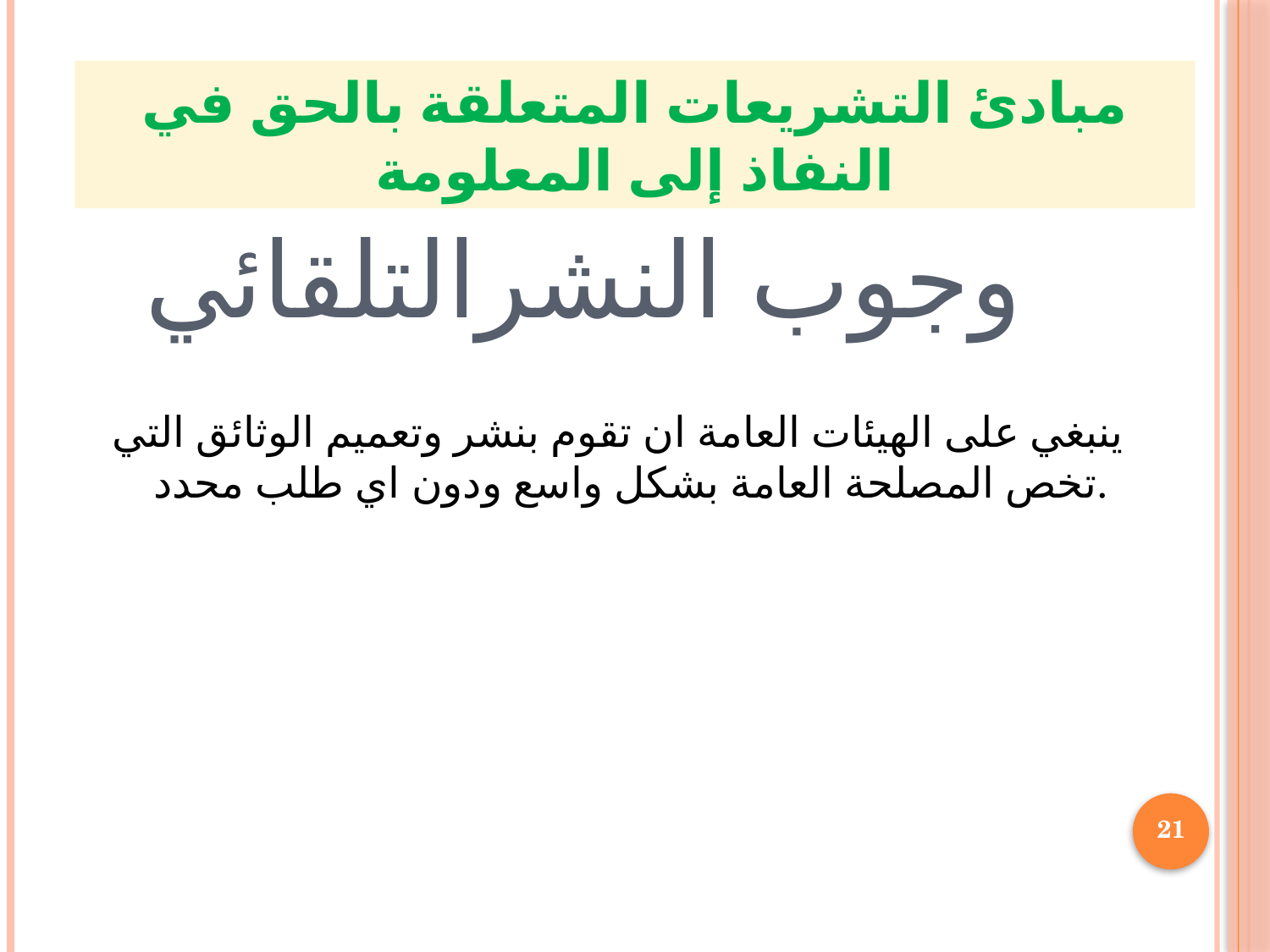

مبادئ التشريعات المتعلقة بالحق في النفاذ إلى المعلومة
# وجوب النشرالتلقائي

ينبغي على الهيئات العامة ان تقوم بنشر وتعميم الوثائق التي تخص المصلحة العامة بشكل واسع ودون اي طلب محدد.
21